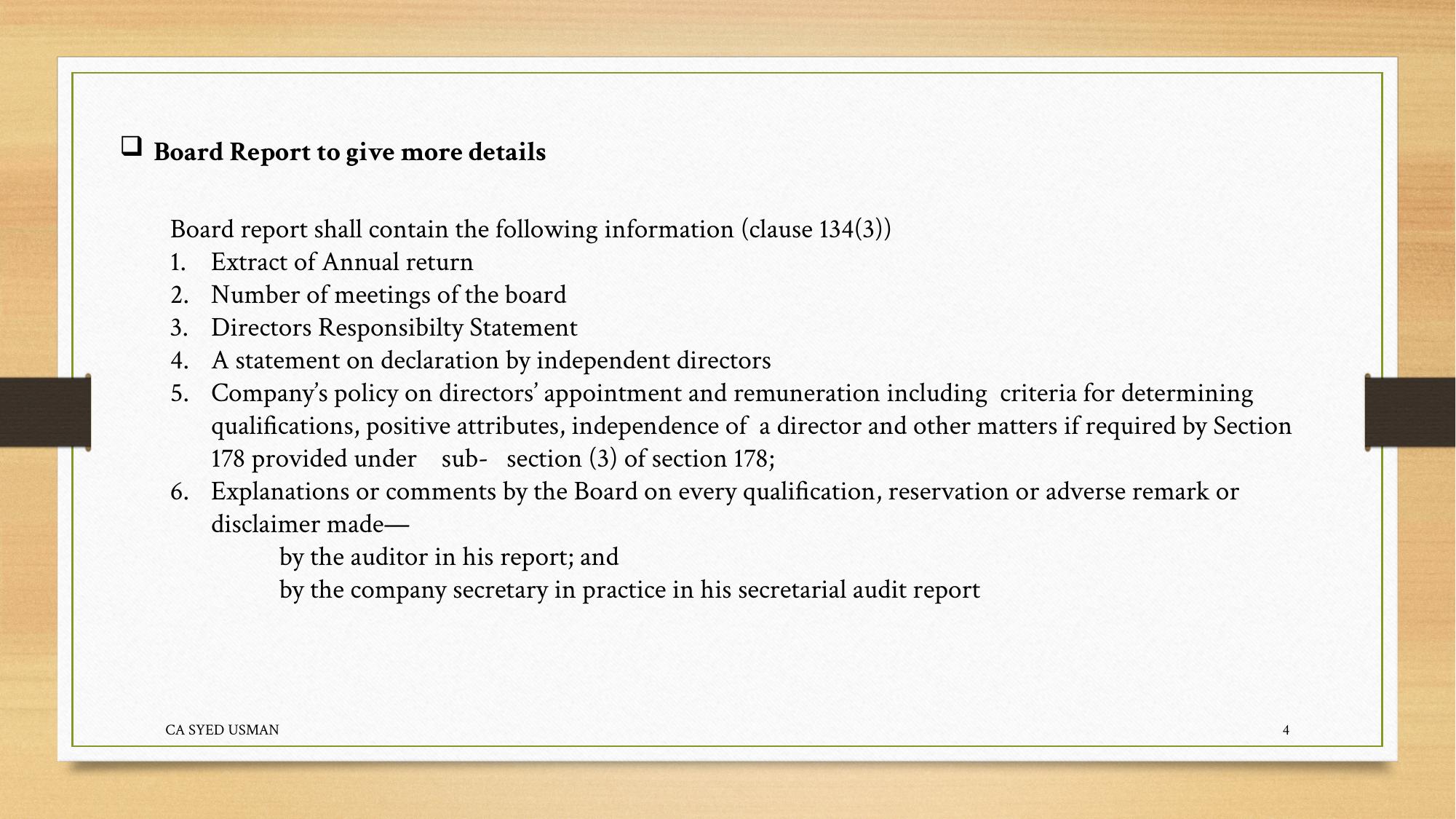

Board Report to give more details

Board report shall contain the following information (clause 134(3))
Extract of Annual return
Number of meetings of the board
Directors Responsibilty Statement
A statement on declaration by independent directors
Company’s policy on directors’ appointment and remuneration including  criteria for determining qualifications, positive attributes, independence of  a director and other matters if required by Section 178 provided under    sub-   section (3) of section 178;
Explanations or comments by the Board on every qualification, reservation or adverse remark or disclaimer made—
	by the auditor in his report; and
	by the company secretary in practice in his secretarial audit report
CA SYED USMAN
4